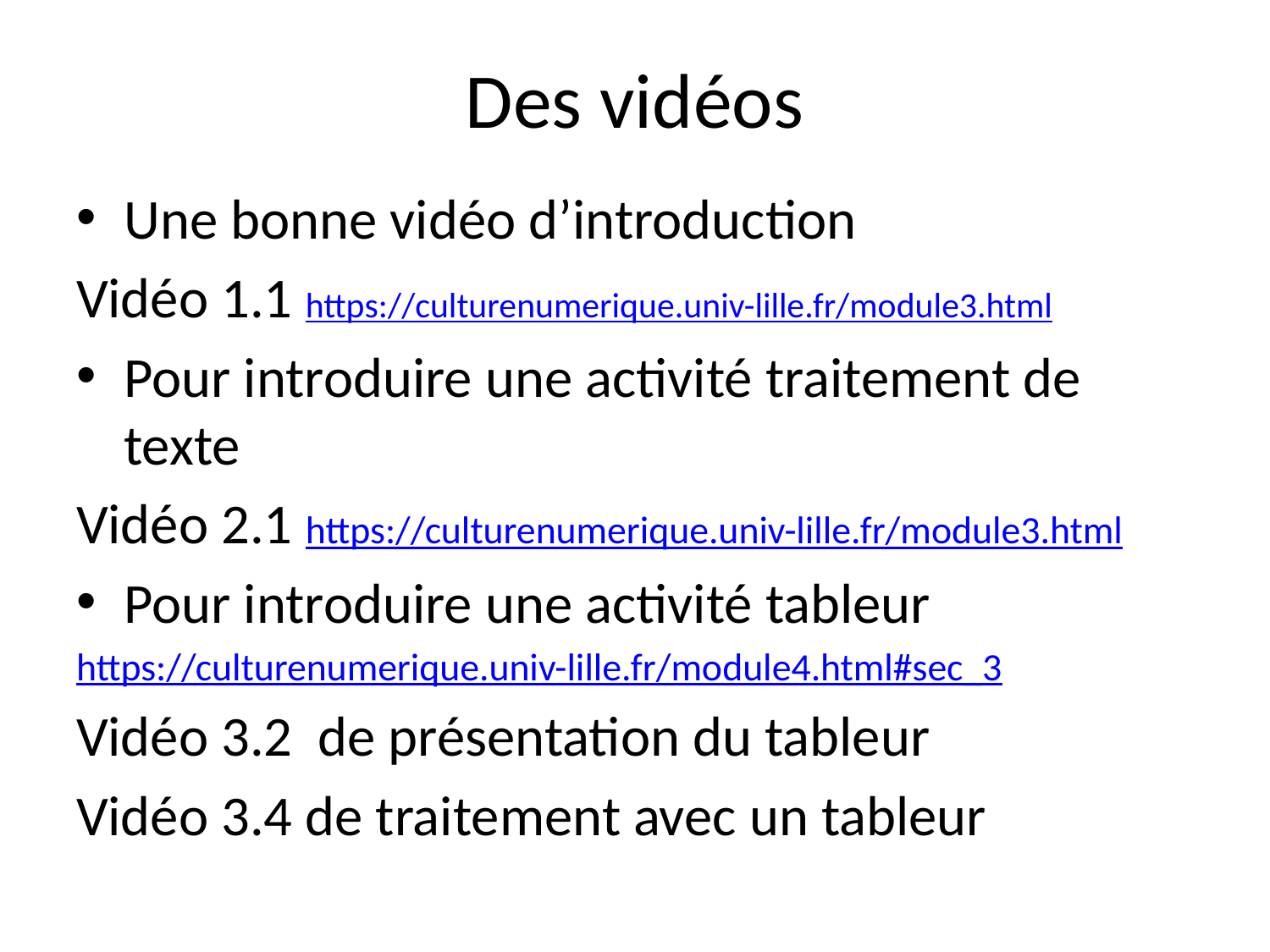

# Des vidéos
Une bonne vidéo d’introduction
Vidéo 1.1 https://culturenumerique.univ-lille.fr/module3.html
Pour introduire une activité traitement de texte
Vidéo 2.1 https://culturenumerique.univ-lille.fr/module3.html
Pour introduire une activité tableur
https://culturenumerique.univ-lille.fr/module4.html#sec_3
Vidéo 3.2  de présentation du tableur
Vidéo 3.4 de traitement avec un tableur